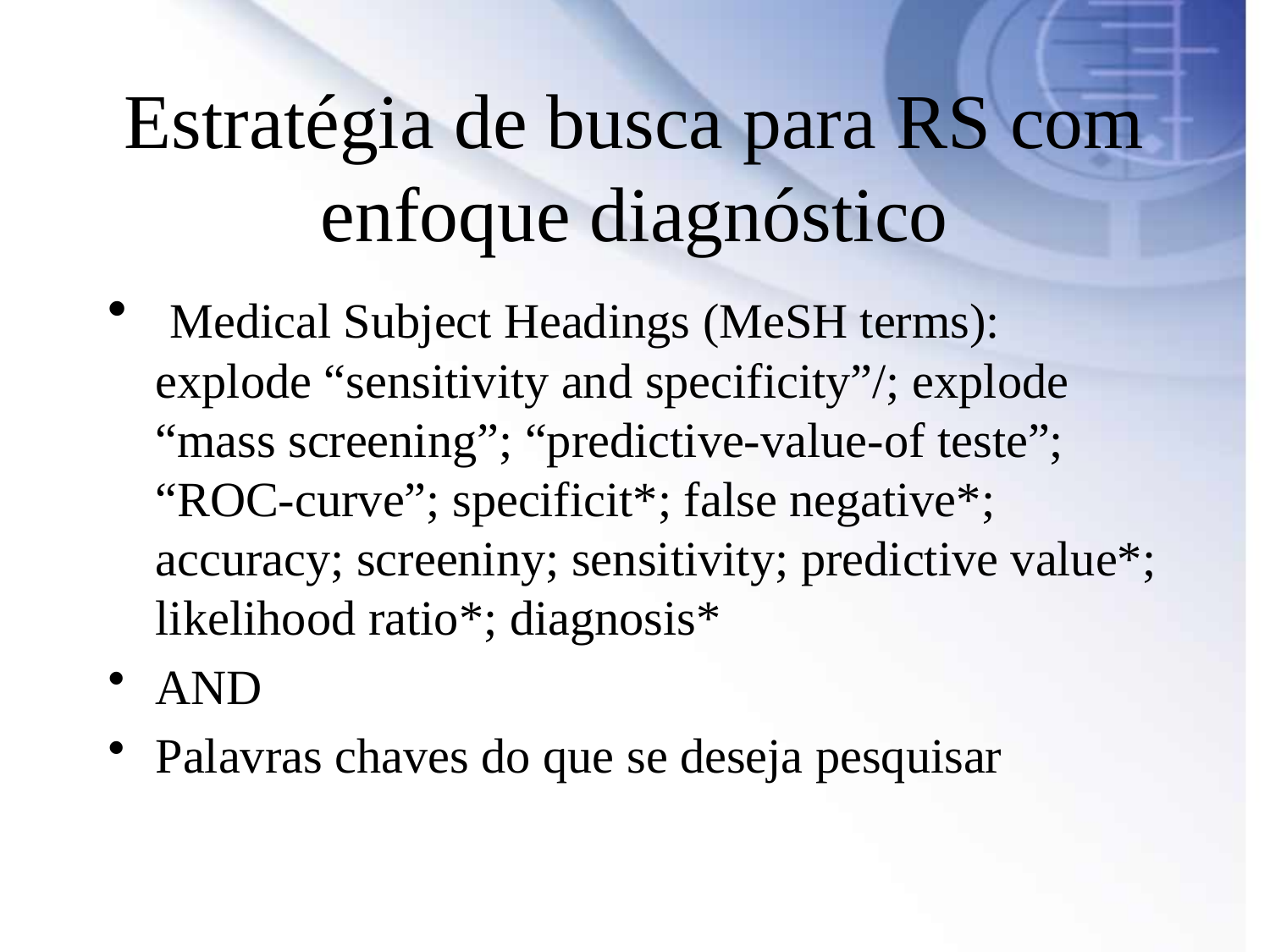

# Estratégia de busca para RS com enfoque diagnóstico
 Medical Subject Headings (MeSH terms): explode “sensitivity and specificity”/; explode “mass screening”; “predictive-value-of teste”; “ROC-curve”; specificit*; false negative*; accuracy; screeniny; sensitivity; predictive value*; likelihood ratio*; diagnosis*
AND
Palavras chaves do que se deseja pesquisar